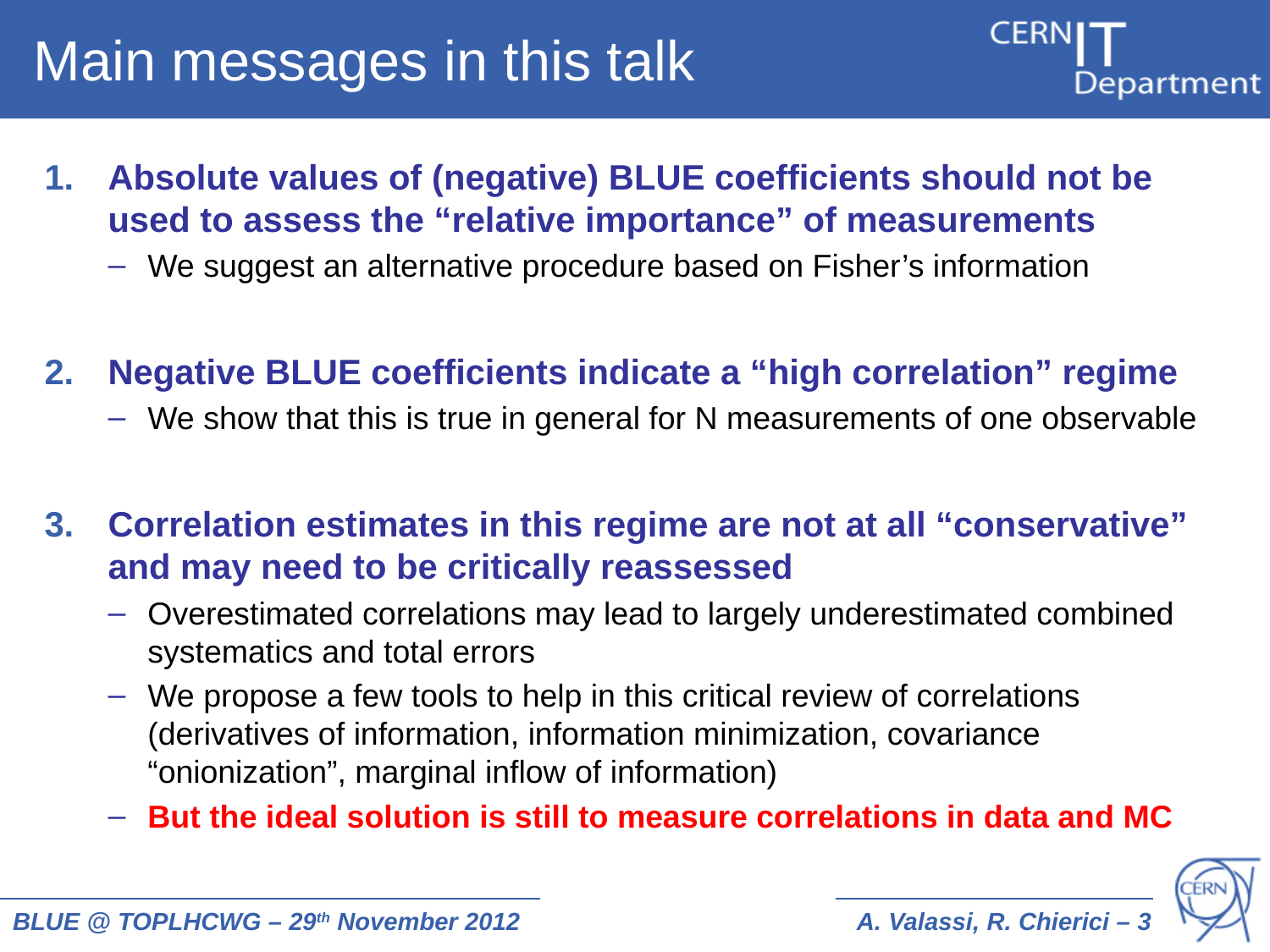

# Main messages in this talk
Absolute values of (negative) BLUE coefficients should not be used to assess the “relative importance” of measurements
We suggest an alternative procedure based on Fisher’s information

Negative BLUE coefficients indicate a “high correlation” regime
We show that this is true in general for N measurements of one observable

Correlation estimates in this regime are not at all “conservative” and may need to be critically reassessed
Overestimated correlations may lead to largely underestimated combined systematics and total errors
We propose a few tools to help in this critical review of correlations (derivatives of information, information minimization, covariance “onionization”, marginal inflow of information)
But the ideal solution is still to measure correlations in data and MC